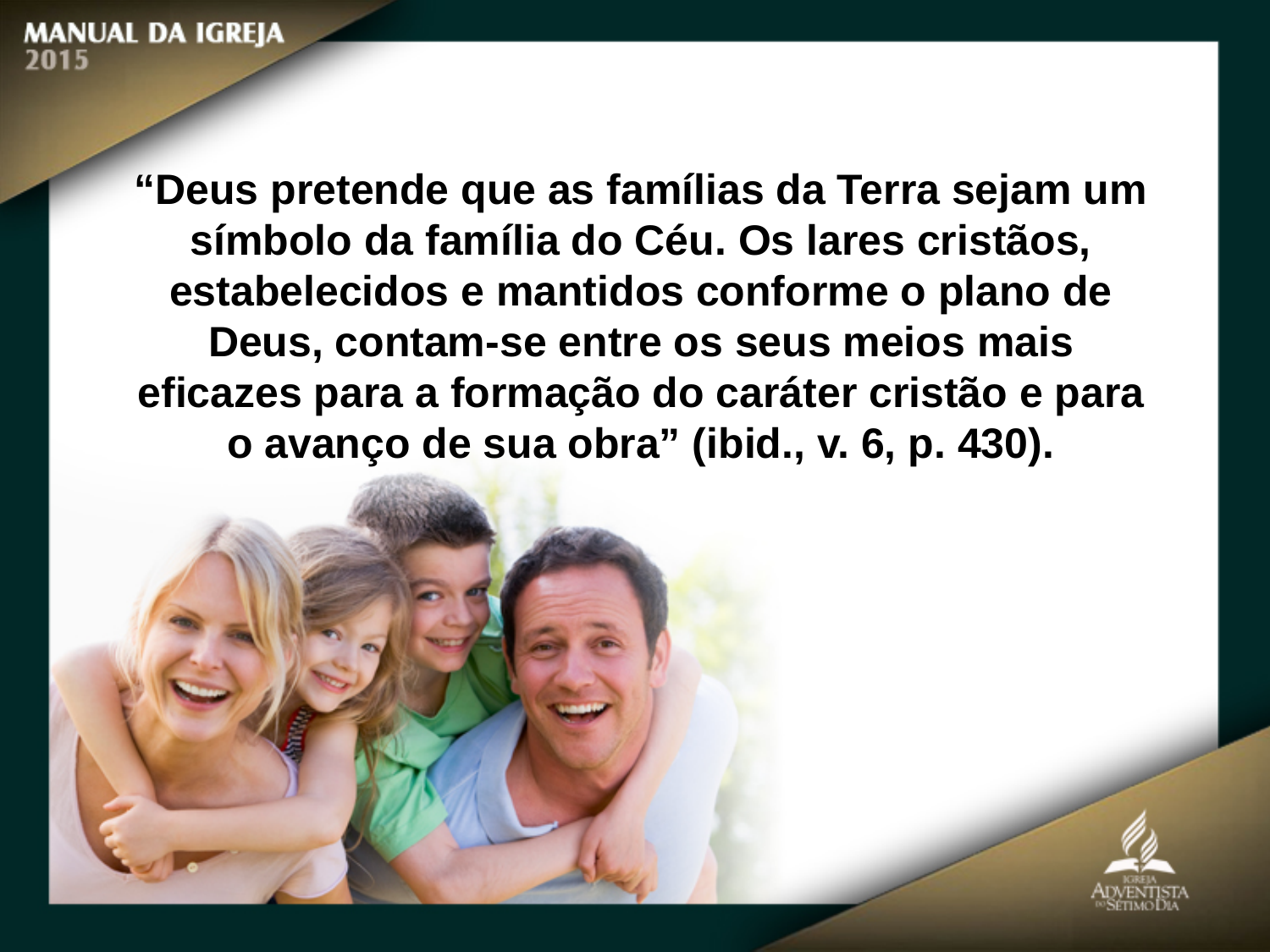

“Deus pretende que as famílias da Terra sejam um símbolo da família do Céu. Os lares cristãos, estabelecidos e mantidos conforme o plano de Deus, contam‑se entre os seus meios mais eficazes para a formação do caráter cristão e para o avanço de sua obra” (ibid., v. 6, p. 430).